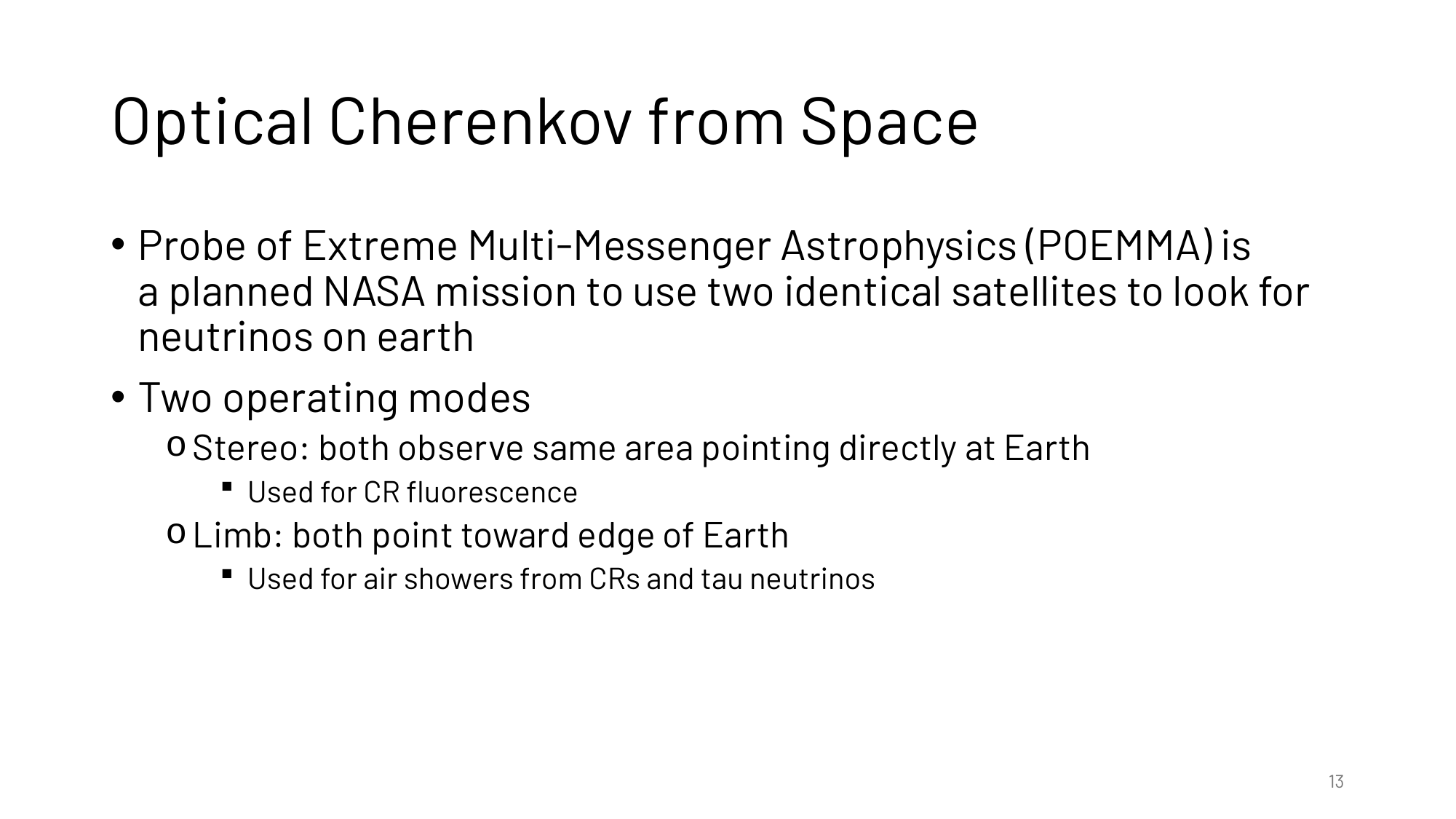

# Optical Cherenkov from Space
Probe of Extreme Multi-Messenger Astrophysics (POEMMA) is a planned NASA mission to use two identical satellites to look for neutrinos on earth
Two operating modes
Stereo: both observe same area pointing directly at Earth
Used for CR fluorescence
Limb: both point toward edge of Earth
Used for air showers from CRs and tau neutrinos
13